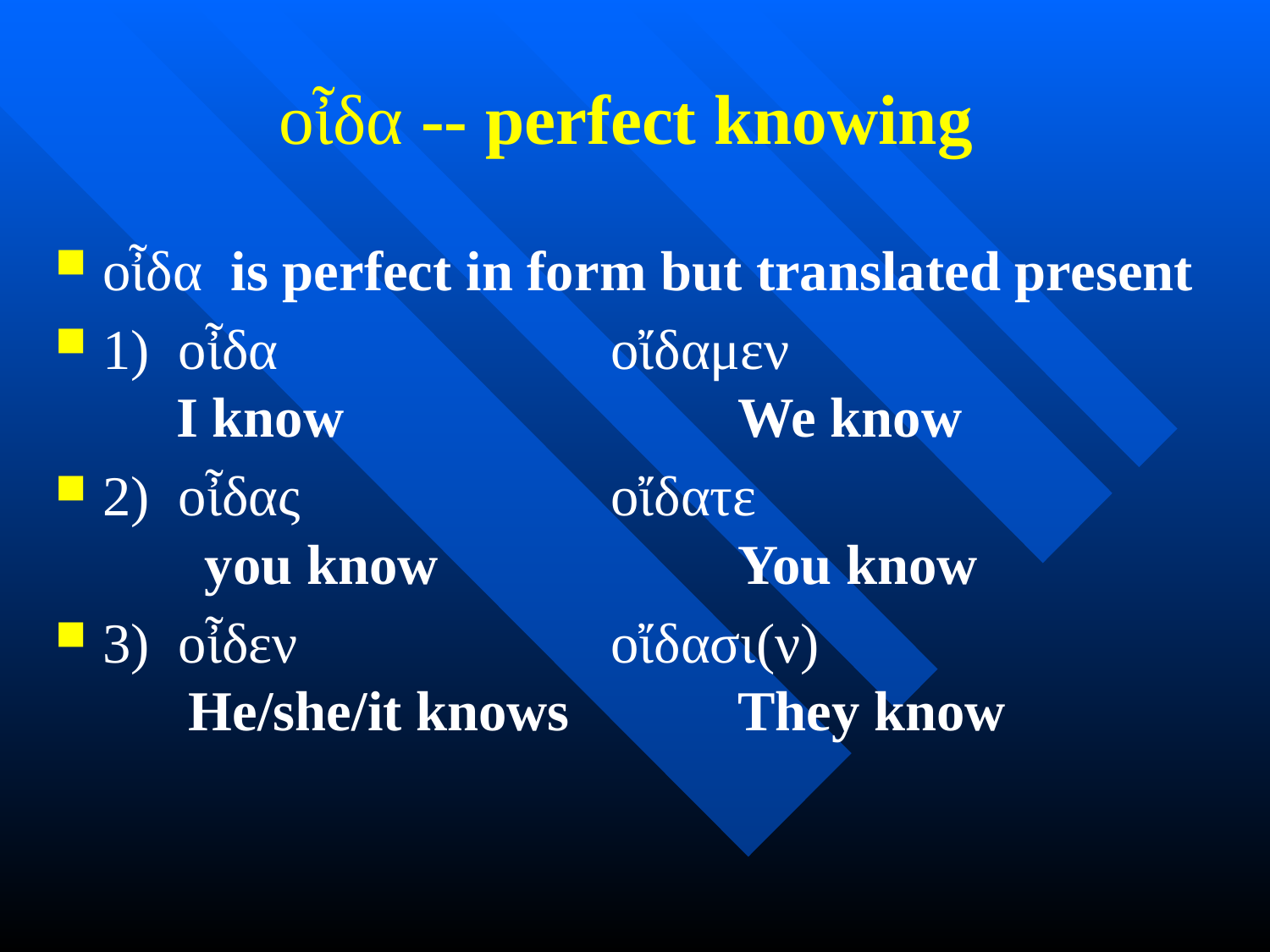

# οἶδα -- perfect knowing
οἶδα  is perfect in form but translated present
1)  οἶδα                     	οἴδαμεν
      I know                      	We know
2)  οἶδας                    	οἴδατε
        you know             	You know
3)  οἶδεν 	               	οἴδασι(ν)
       He/she/it knows      	They know